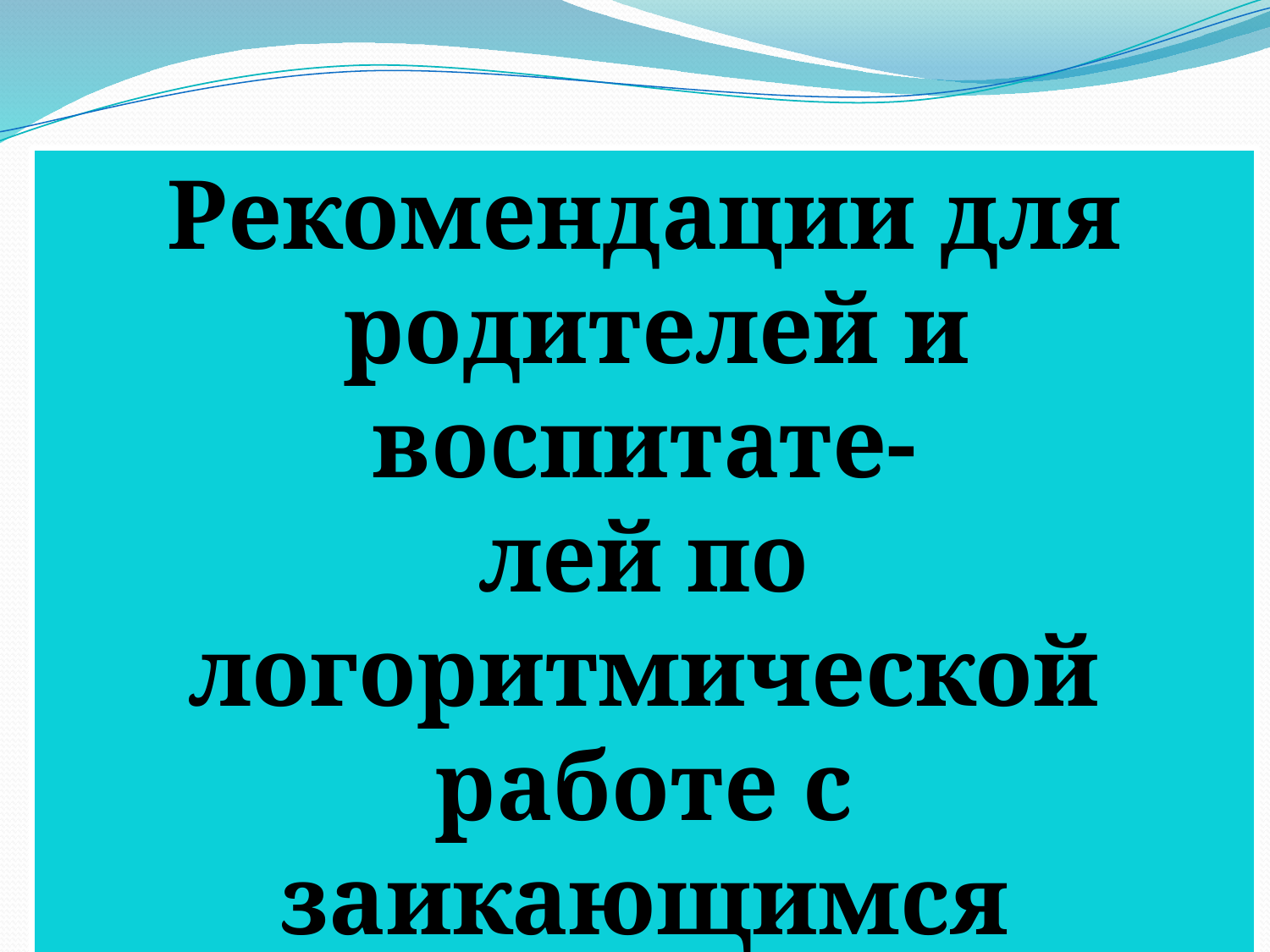

Рекомендации для
 родителей и воспитате-
лей по логоритмической
 работе с
заикающимся ребенком.